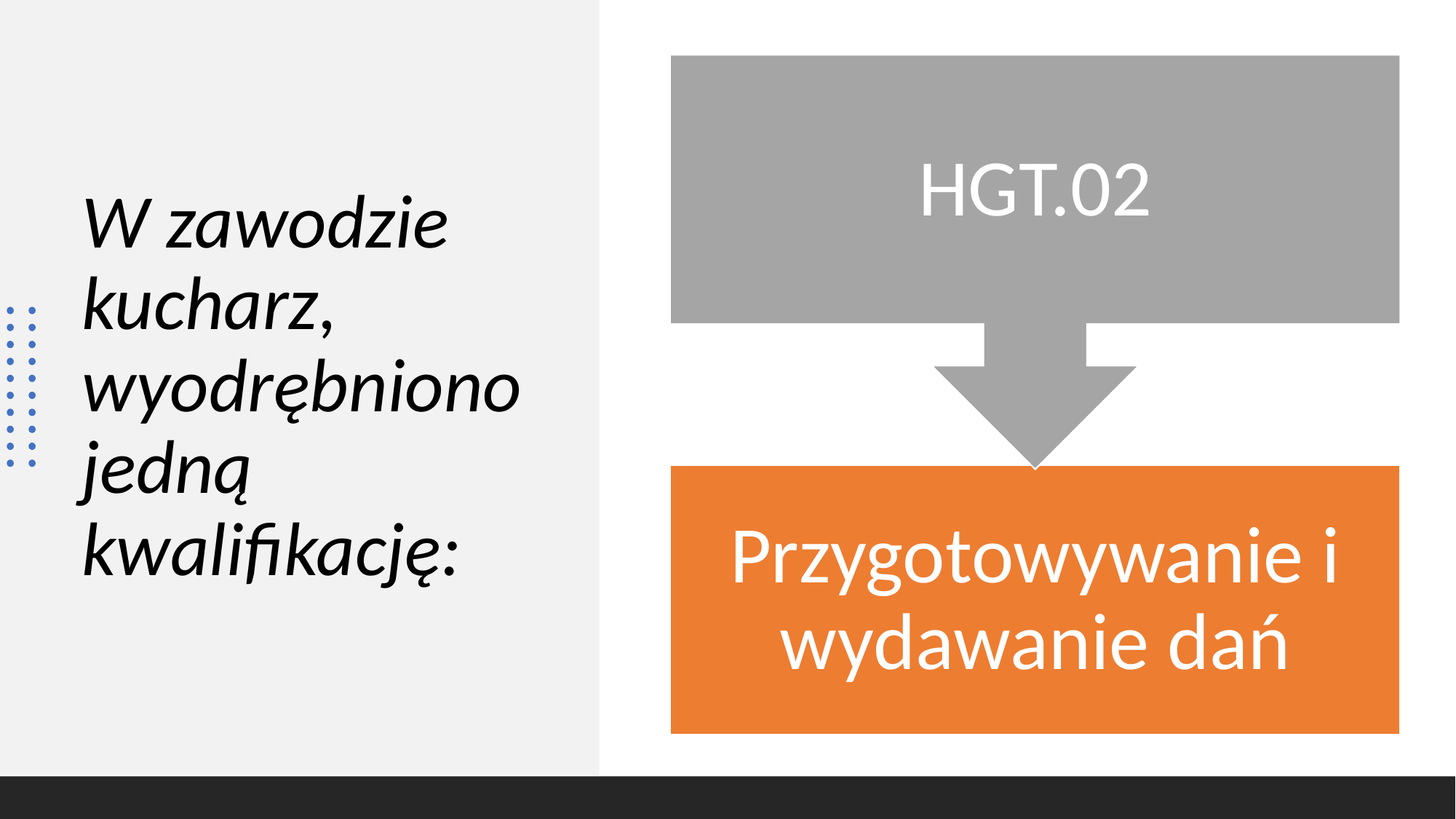

Przygotowywanie i wydawanie dań
HGT.02
# W zawodzie kucharz, wyodrębniono jedną kwalifikację: